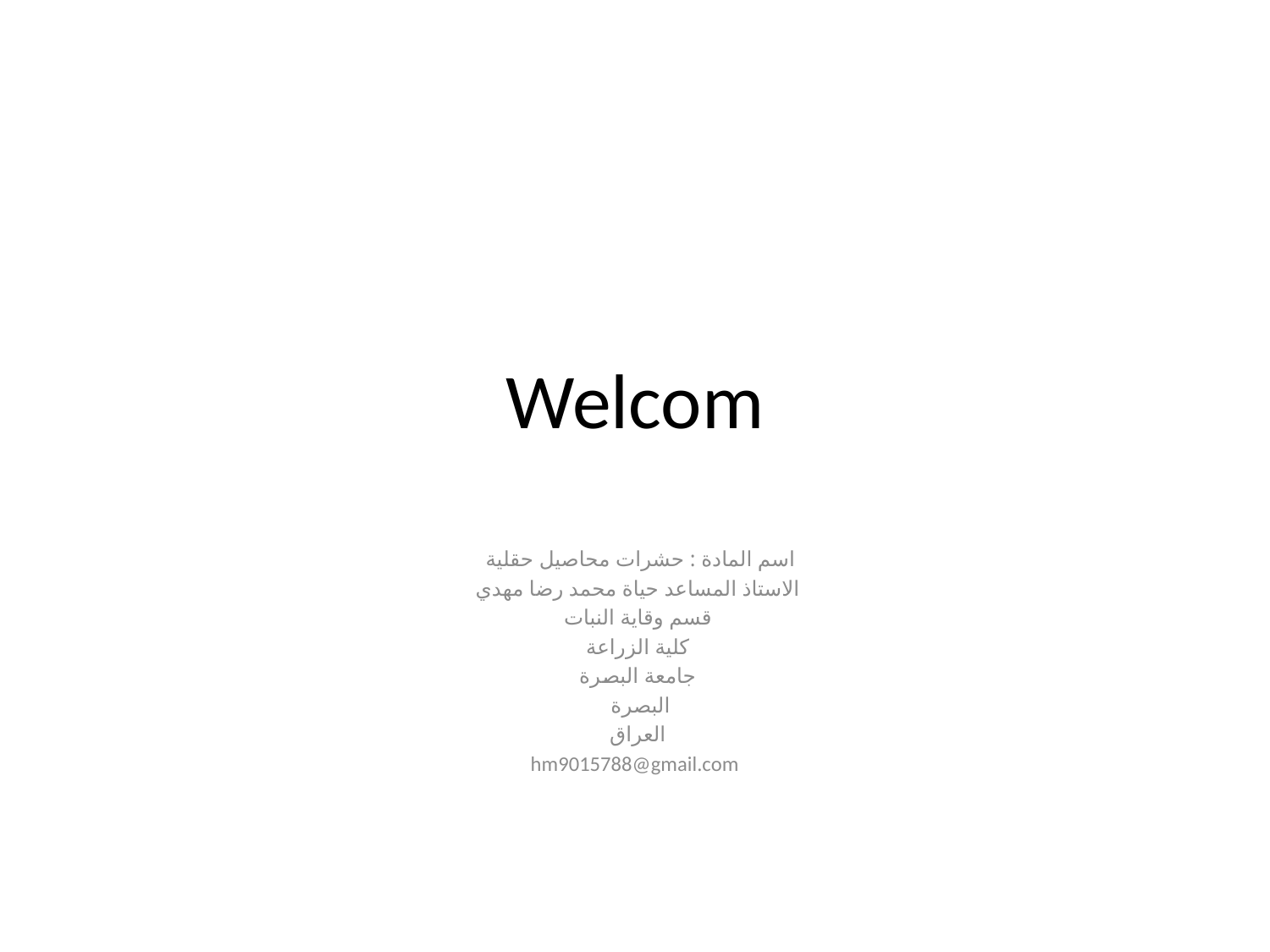

# Welcom
اسم المادة : حشرات محاصيل حقلية
الاستاذ المساعد حياة محمد رضا مهدي
قسم وقاية النبات
كلية الزراعة
جامعة البصرة
البصرة
العراق
hm9015788@gmail.com